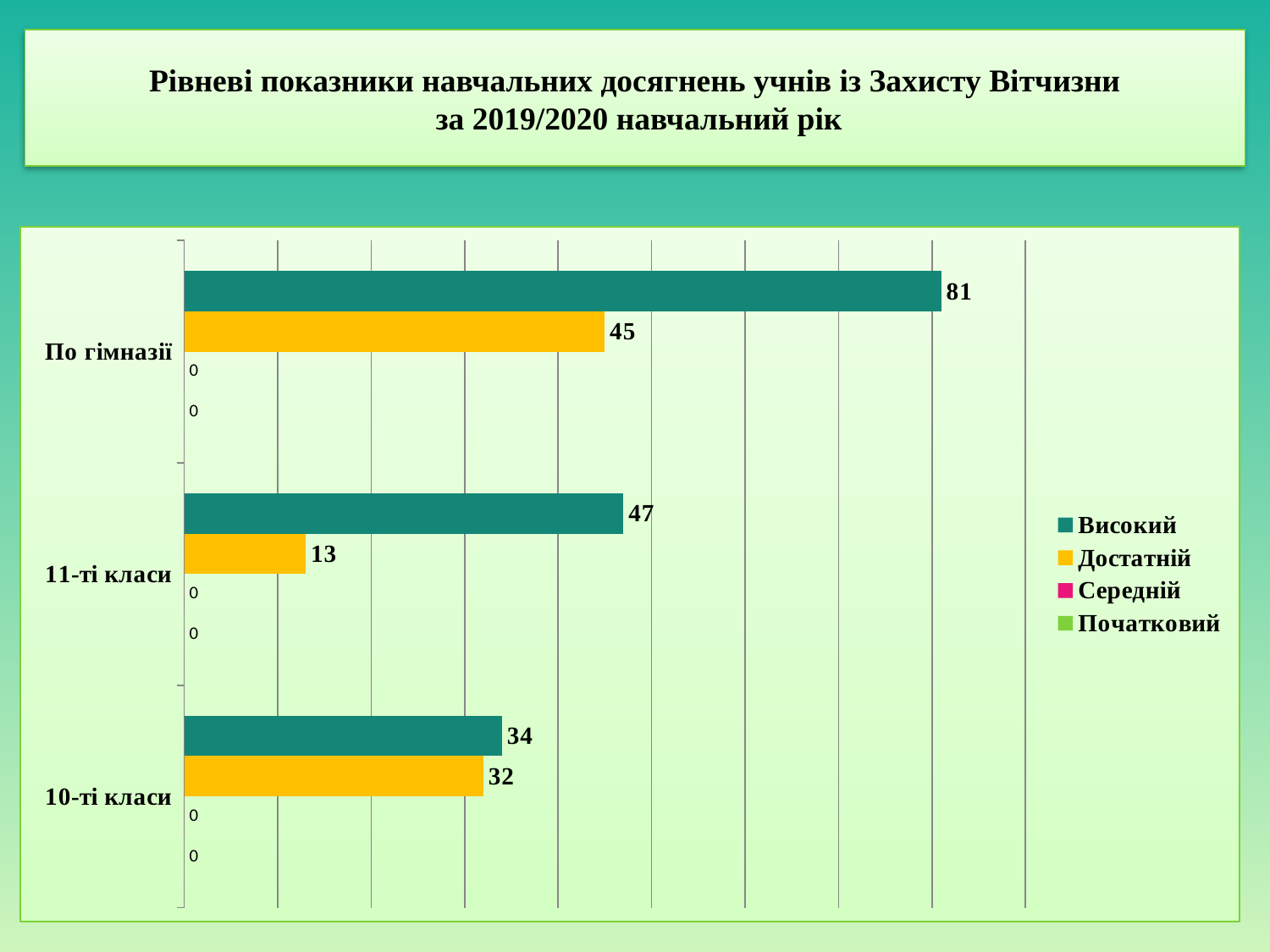

# Рівневі показники навчальних досягнень учнів із Захисту Вітчизни за 2019/2020 навчальний рік

### Chart

| Category | Початковий | Середній | Достатній | Високий |
|---|---|---|---|---|
| 10-ті класи | 0.0 | 0.0 | 32.0 | 34.0 |
| 11-ті класи | 0.0 | 0.0 | 13.0 | 47.0 |
| По гімназії | 0.0 | 0.0 | 45.0 | 81.0 |